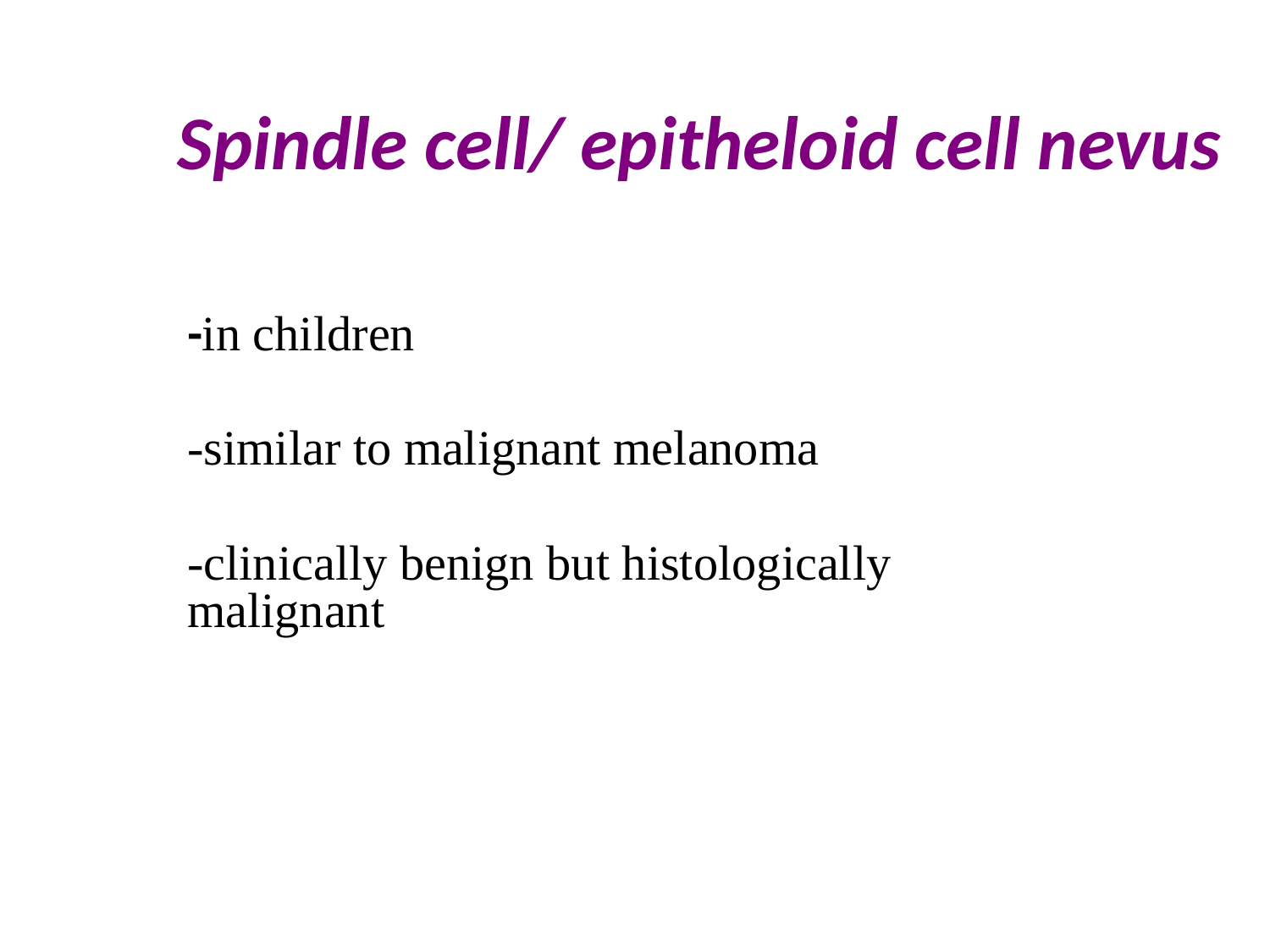

# Spindle cell/ epitheloid cell nevus
	-in children

	-similar to malignant melanoma

	-clinically benign but histologically malignant